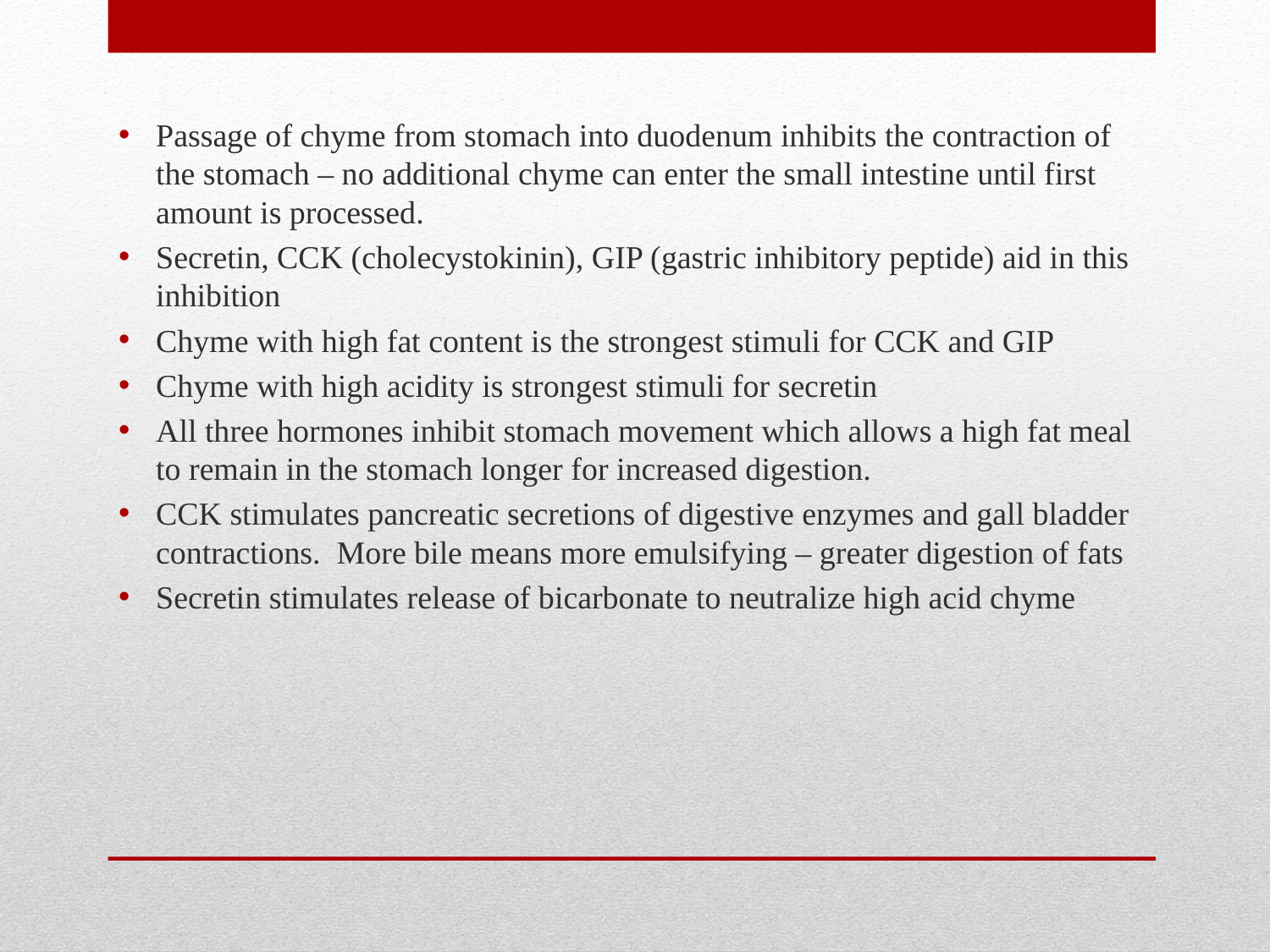

Passage of chyme from stomach into duodenum inhibits the contraction of the stomach – no additional chyme can enter the small intestine until first amount is processed.
Secretin, CCK (cholecystokinin), GIP (gastric inhibitory peptide) aid in this inhibition
Chyme with high fat content is the strongest stimuli for CCK and GIP
Chyme with high acidity is strongest stimuli for secretin
All three hormones inhibit stomach movement which allows a high fat meal to remain in the stomach longer for increased digestion.
CCK stimulates pancreatic secretions of digestive enzymes and gall bladder contractions.  More bile means more emulsifying – greater digestion of fats
Secretin stimulates release of bicarbonate to neutralize high acid chyme
#